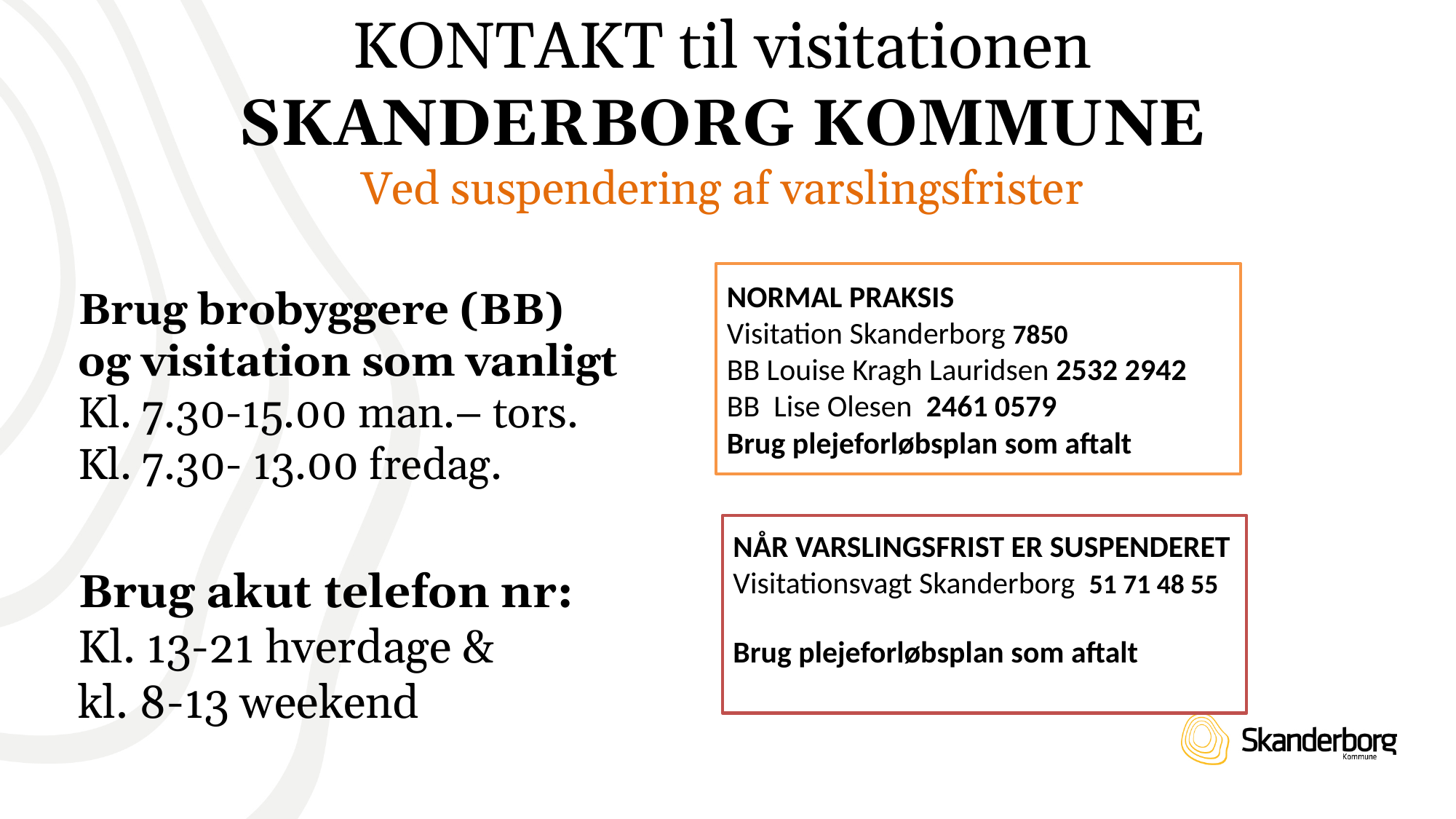

# KONTAKT til visitationen SKANDERBORG KOMMUNE Ved suspendering af varslingsfrister

Brug brobyggere (BB)
og visitation som vanligt
Kl. 7.30-15.00 man.– tors.
Kl. 7.30- 13.00 fredag.

Brug akut telefon nr:
Kl. 13-21 hverdage &
kl. 8-13 weekend

NORMAL PRAKSIS
Visitation Skanderborg 7850
BB Louise Kragh Lauridsen 2532 2942
BB  Lise Olesen  2461 0579
Brug plejeforløbsplan som aftalt

NÅR VARSLINGSFRIST ER SUSPENDERET Visitationsvagt Skanderborg  51 71 48 55

Brug plejeforløbsplan som aftalt